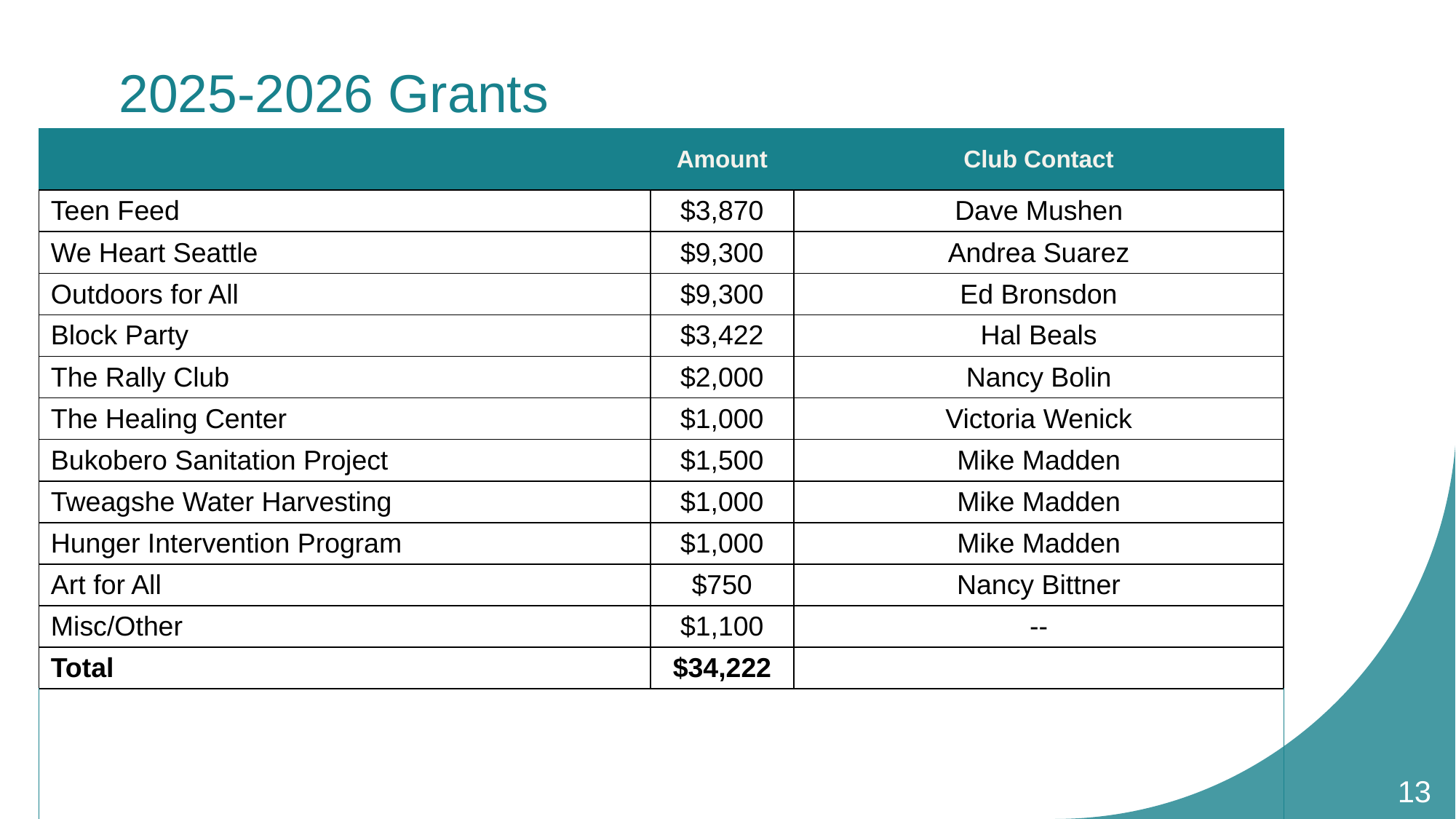

# 2025-2026 Grants
|  | Amount | Club Contact |
| --- | --- | --- |
| Teen Feed | $3,870 | Dave Mushen |
| We Heart Seattle | $9,300 | Andrea Suarez |
| Outdoors for All | $9,300 | Ed Bronsdon |
| Block Party | $3,422 | Hal Beals |
| The Rally Club | $2,000 | Nancy Bolin |
| The Healing Center | $1,000 | Victoria Wenick |
| Bukobero Sanitation Project | $1,500 | Mike Madden |
| Tweagshe Water Harvesting | $1,000 | Mike Madden |
| Hunger Intervention Program | $1,000 | Mike Madden |
| Art for All | $750 | Nancy Bittner |
| Misc/Other | $1,100 | -- |
| Total | $34,222 |  |
|  |  |  |
|  |  |  |
|  |  |  |
13